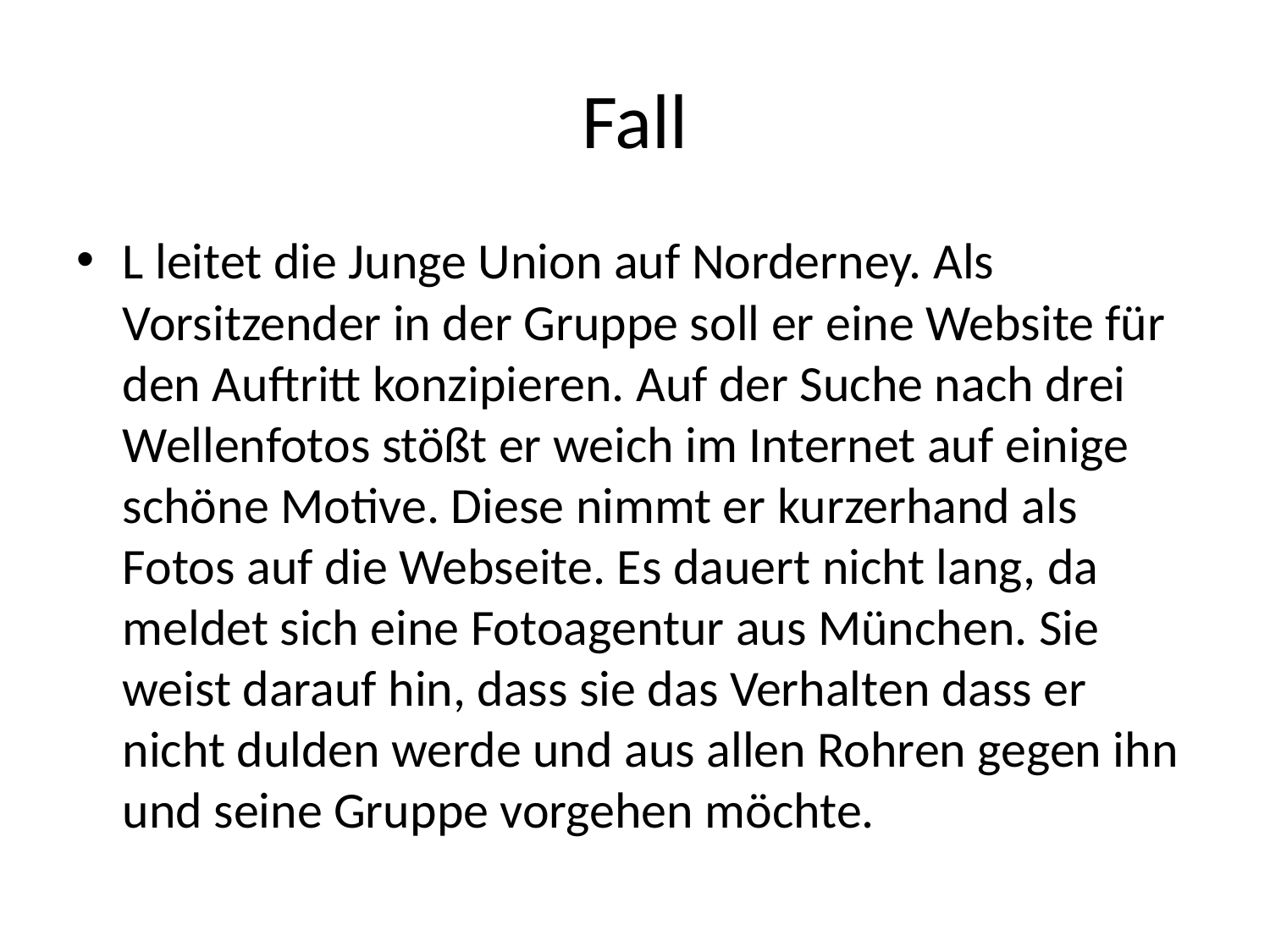

# Fall
L leitet die Junge Union auf Norderney. Als Vorsitzender in der Gruppe soll er eine Website für den Auftritt konzipieren. Auf der Suche nach drei Wellenfotos stößt er weich im Internet auf einige schöne Motive. Diese nimmt er kurzerhand als Fotos auf die Webseite. Es dauert nicht lang, da meldet sich eine Fotoagentur aus München. Sie weist darauf hin, dass sie das Verhalten dass er nicht dulden werde und aus allen Rohren gegen ihn und seine Gruppe vorgehen möchte.